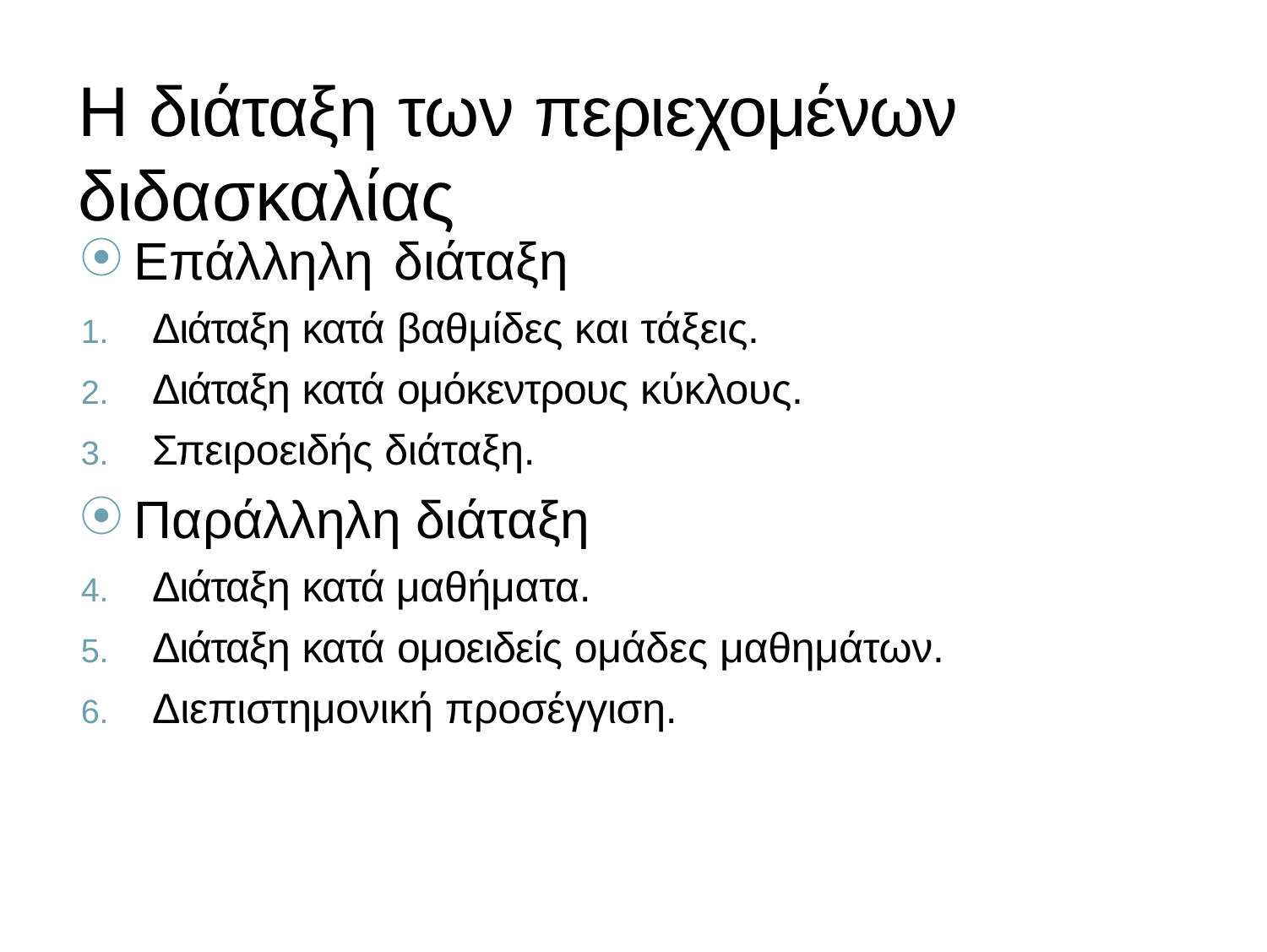

# Η διάταξη των περιεχομένων διδασκαλίας
Επάλληλη διάταξη
Διάταξη κατά βαθμίδες και τάξεις.
Διάταξη κατά ομόκεντρους κύκλους.
Σπειροειδής διάταξη.
Παράλληλη διάταξη
Διάταξη κατά μαθήματα.
Διάταξη κατά ομοειδείς ομάδες μαθημάτων.
Διεπιστημονική προσέγγιση.